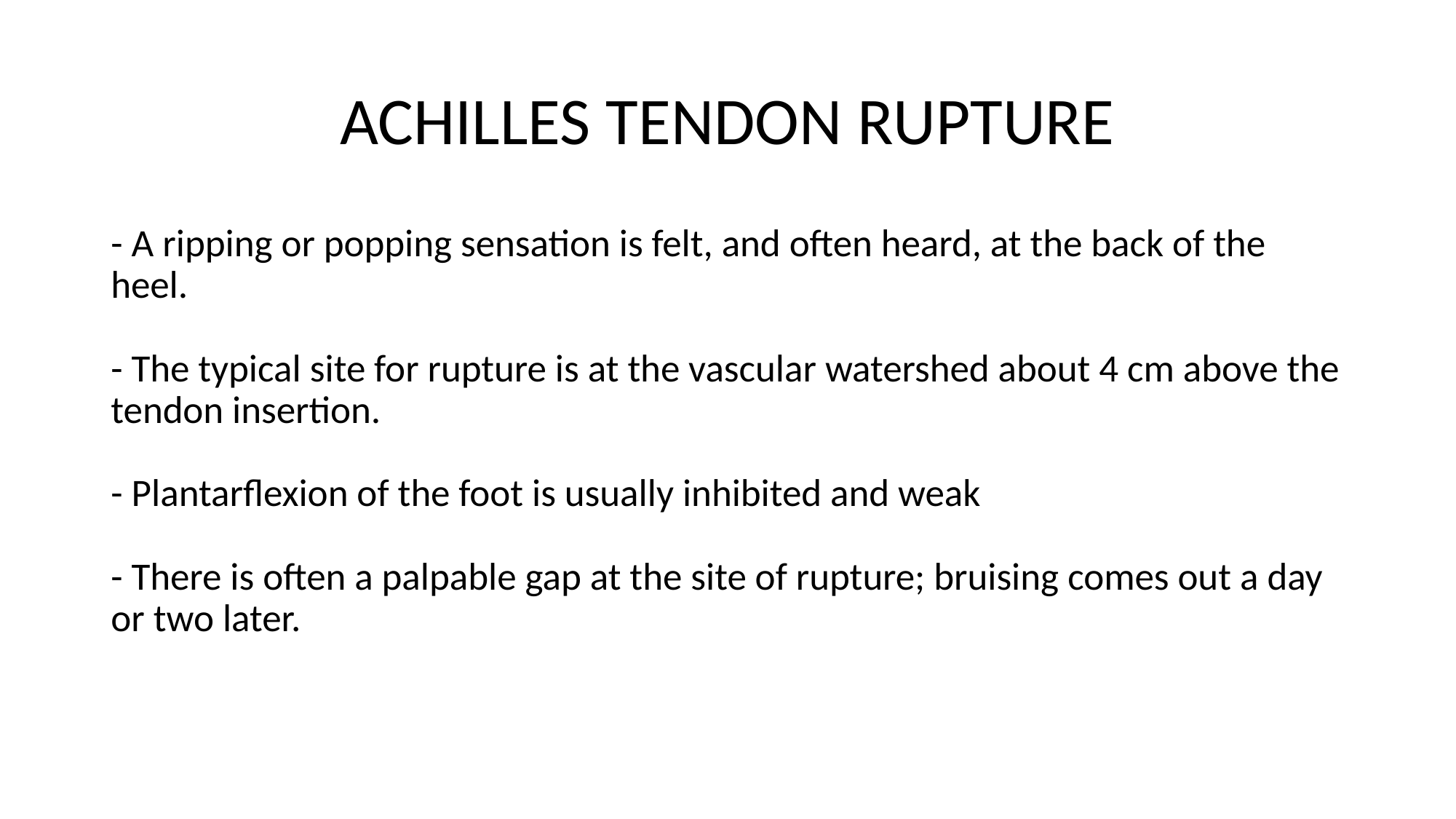

# ACHILLES TENDON RUPTURE
- A ripping or popping sensation is felt, and often heard, at the back of the heel.
- The typical site for rupture is at the vascular watershed about 4 cm above the tendon insertion.
- Plantarflexion of the foot is usually inhibited and weak
- There is often a palpable gap at the site of rupture; bruising comes out a day or two later.